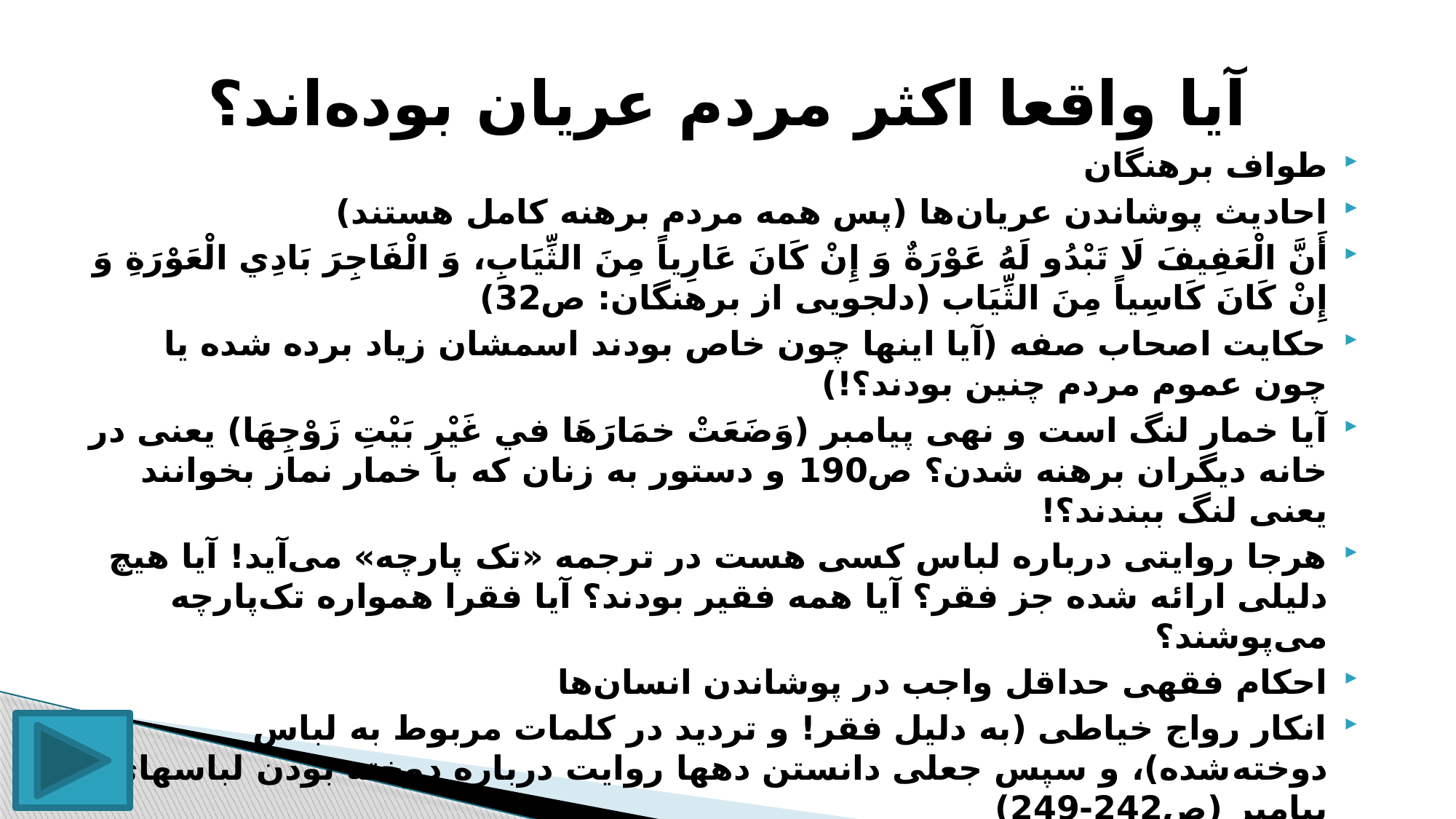

# آیا واقعا اکثر مردم عریان بوده‌اند؟
طواف برهنگان
احادیث پوشاندن عریان‌ها (پس همه مردم برهنه کامل هستند)
أَنَّ الْعَفِيفَ لَا تَبْدُو لَهُ عَوْرَةٌ وَ إِنْ كَانَ عَارِياً مِنَ الثِّيَابِ، وَ الْفَاجِرَ بَادِي الْعَوْرَةِ وَ إِنْ كَانَ كَاسِياً مِنَ الثِّيَاب‏ (دلجویی از برهنگان: ص32)
حکایت اصحاب صفه (آیا اینها چون خاص بودند اسمشان زیاد برده شده یا چون عموم مردم چنین بودند؟!)
آیا خمار لنگ است و نهی پیامبر (وَضَعَتْ خمَارَهَا في غَيْرِ بَيْتِ زَوْجِهَا) یعنی در خانه دیگران برهنه شدن؟ ص190 و دستور به زنان که با خمار نماز بخوانند یعنی لنگ ببندند؟!
هرجا روایتی درباره لباس کسی هست در ترجمه «تک پارچه» می‌آید! آیا هیچ دلیلی ارائه شده جز فقر؟ آیا همه فقیر بودند؟ آیا فقرا همواره تک‌پارچه می‌پوشند؟
احکام فقهی حداقل واجب در پوشاندن انسان‌ها
انکار رواج خیاطی (به دلیل فقر! و تردید در کلمات مربوط به لباس دوخته‌شده)، و سپس جعلی دانستن دهها روایت درباره دوخته بودن لباسهای پیامبر (ص242-249)
احادیث نهی از نگاه به عورت همجنس تصحیف بوده! و منظور فقط حرمت نگاه به عورت جنس مخالف است!
روایات اضطرار مثلا از امام صادق ع برای فرد عریان، آیا نشان‌دهنده نوع پوشش مردم است؟ (ص817-822)